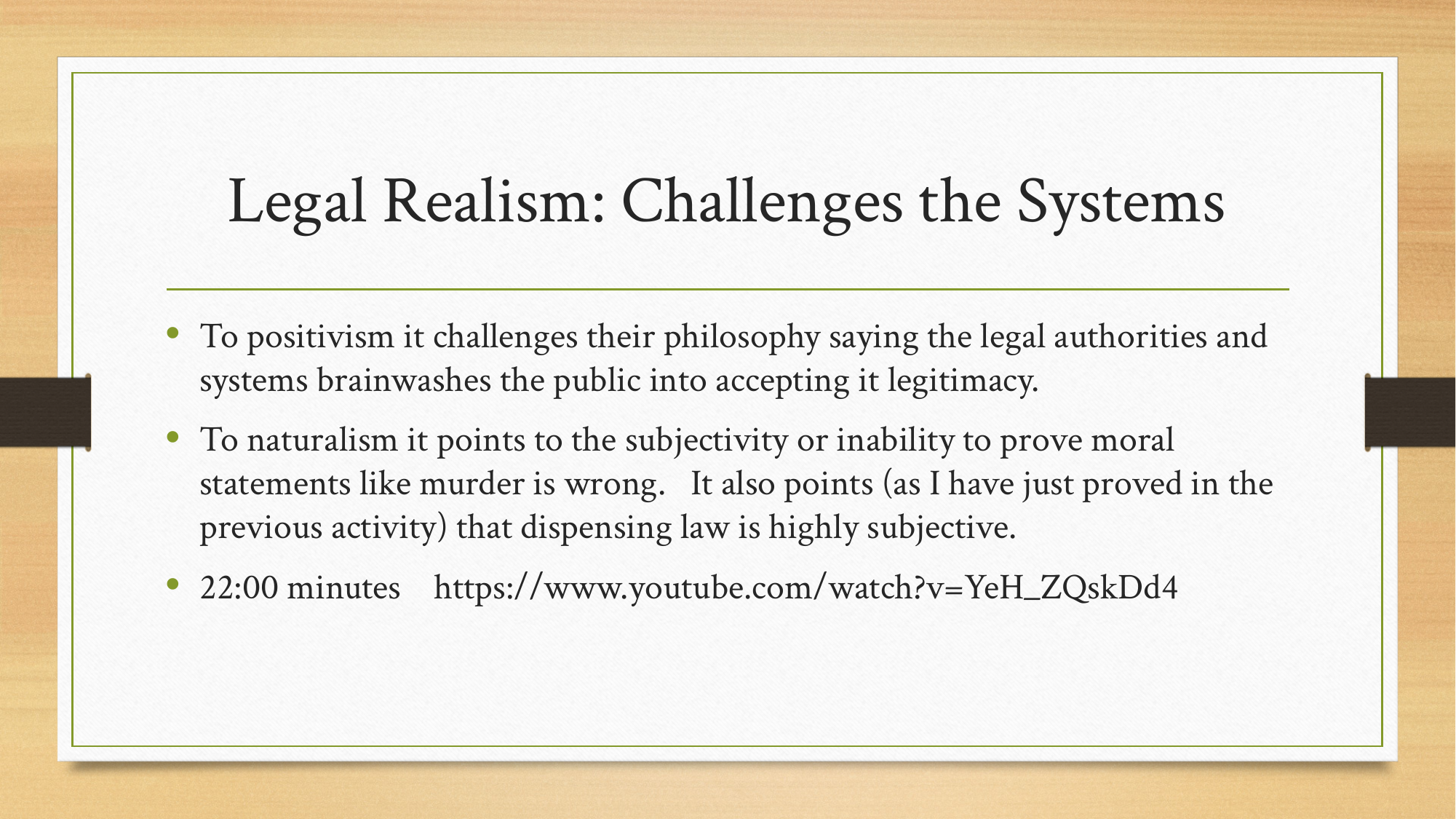

# Legal Realism: Challenges the Systems
To positivism it challenges their philosophy saying the legal authorities and systems brainwashes the public into accepting it legitimacy.
To naturalism it points to the subjectivity or inability to prove moral statements like murder is wrong.   It also points (as I have just proved in the previous activity) that dispensing law is highly subjective.
22:00 minutes    https://www.youtube.com/watch?v=YeH_ZQskDd4